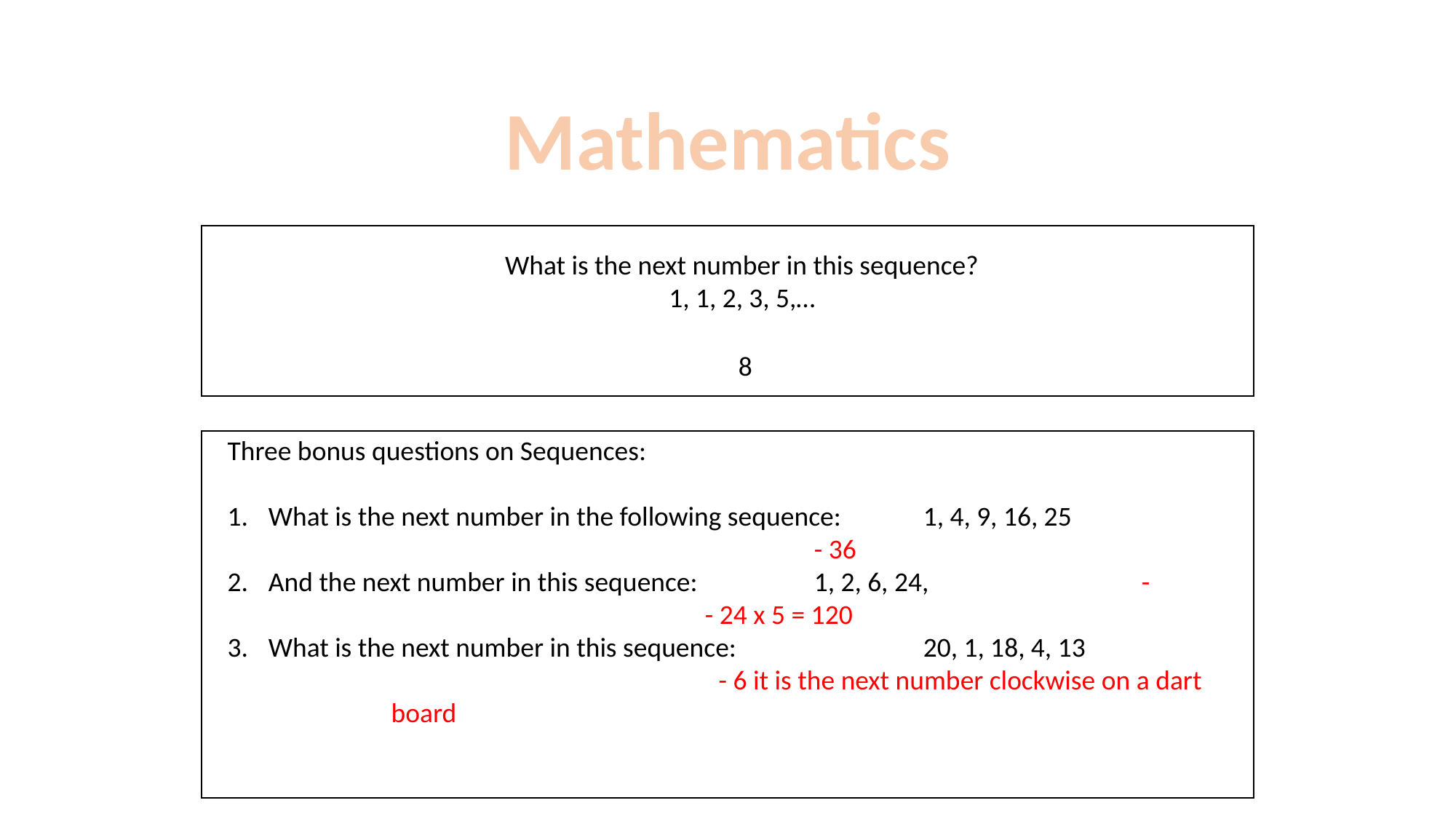

Mathematics

What is the next number in this sequence?
1, 1, 2, 3, 5,…

8
Three bonus questions on Sequences:

What is the next number in the following sequence: 	1, 4, 9, 16, 25						- 36
And the next number in this sequence:		1, 2, 6, 24, 		- 				- 24 x 5 = 120
What is the next number in this sequence:		20, 1, 18, 4, 13
			- 6 it is the next number clockwise on a dart board